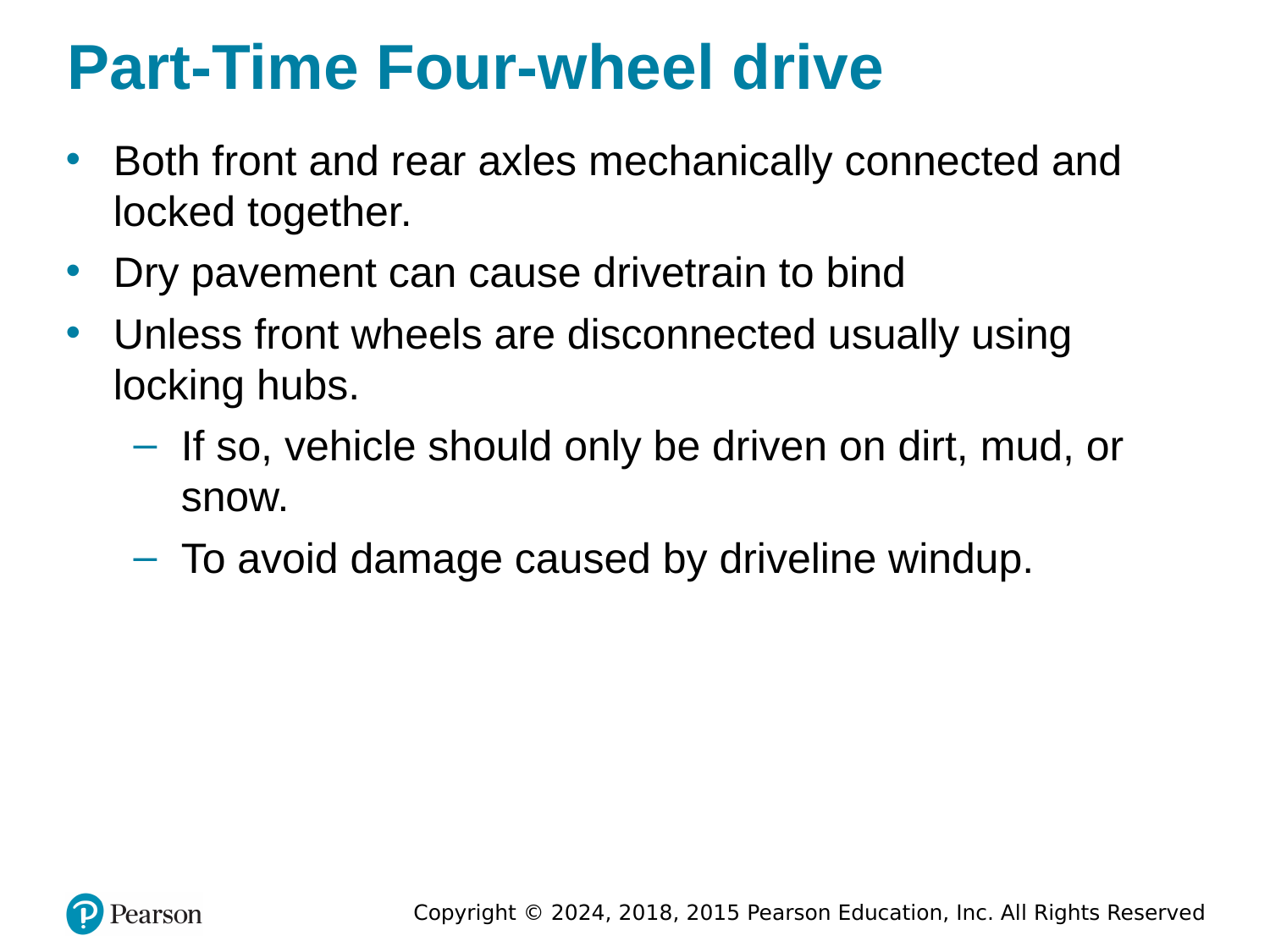

# Part-Time Four-wheel drive
Both front and rear axles mechanically connected and locked together.
Dry pavement can cause drivetrain to bind
Unless front wheels are disconnected usually using locking hubs.
If so, vehicle should only be driven on dirt, mud, or snow.
To avoid damage caused by driveline windup.